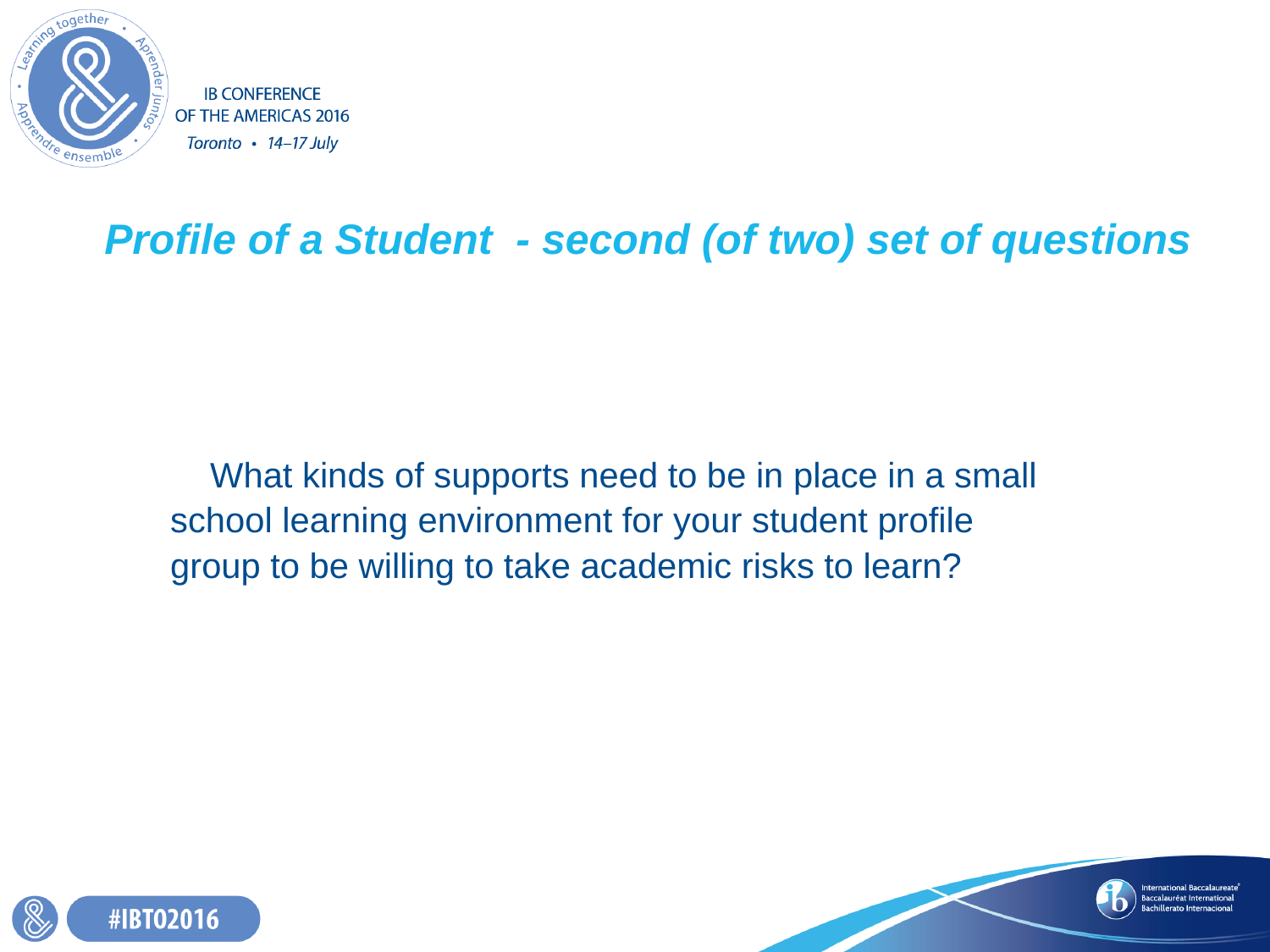

# Profile of a Student  - second (of two) set of questions

	What kinds of supports need to be in place in a small
school learning environment for your student profile
group to be willing to take academic risks to learn?